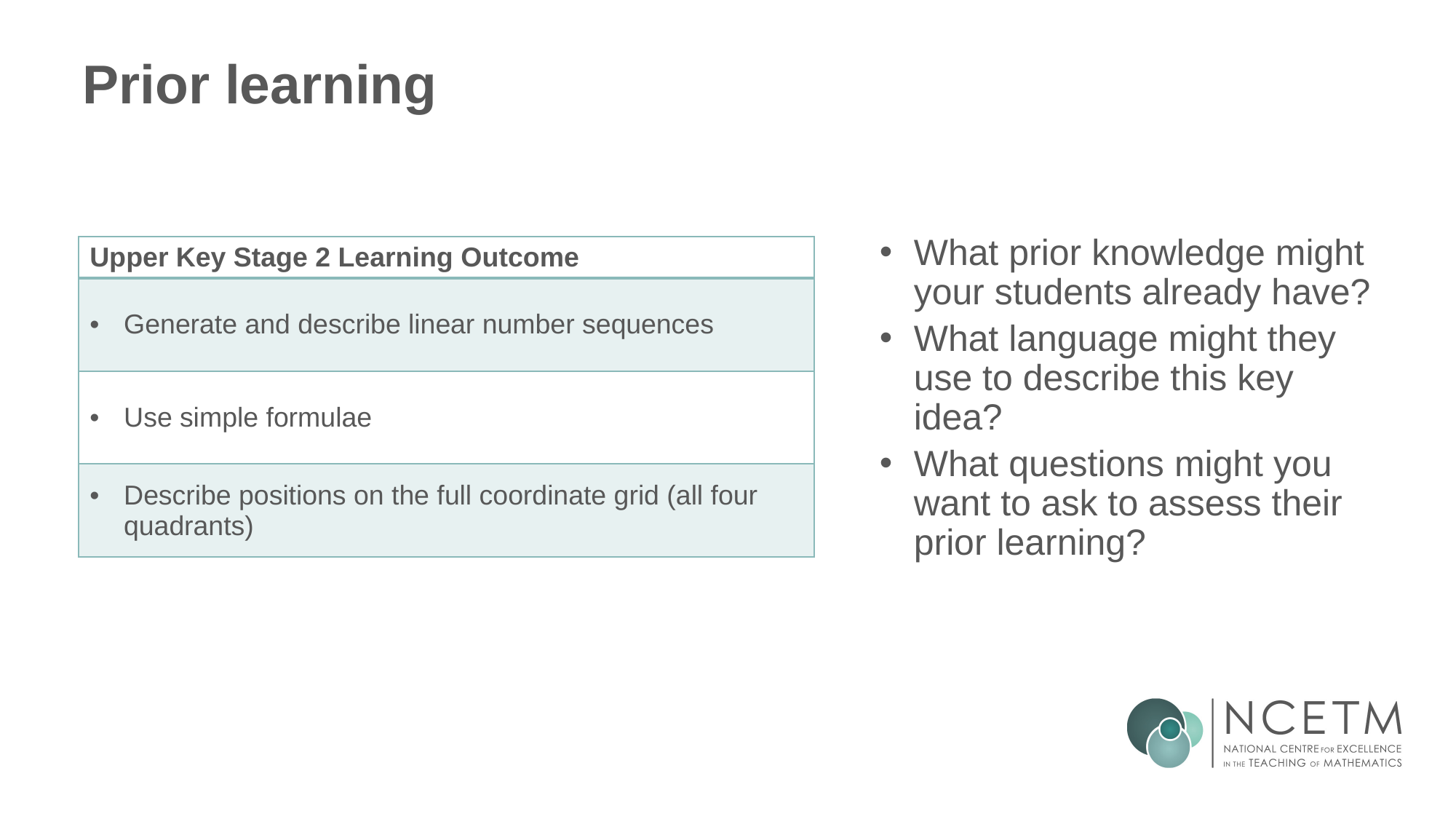

# Prior learning
What prior knowledge might your students already have?
What language might they use to describe this key idea?
What questions might you want to ask to assess their prior learning?
| Upper Key Stage 2 Learning Outcome |
| --- |
| Generate and describe linear number sequences |
| Use simple formulae |
| Describe positions on the full coordinate grid (all four quadrants) |